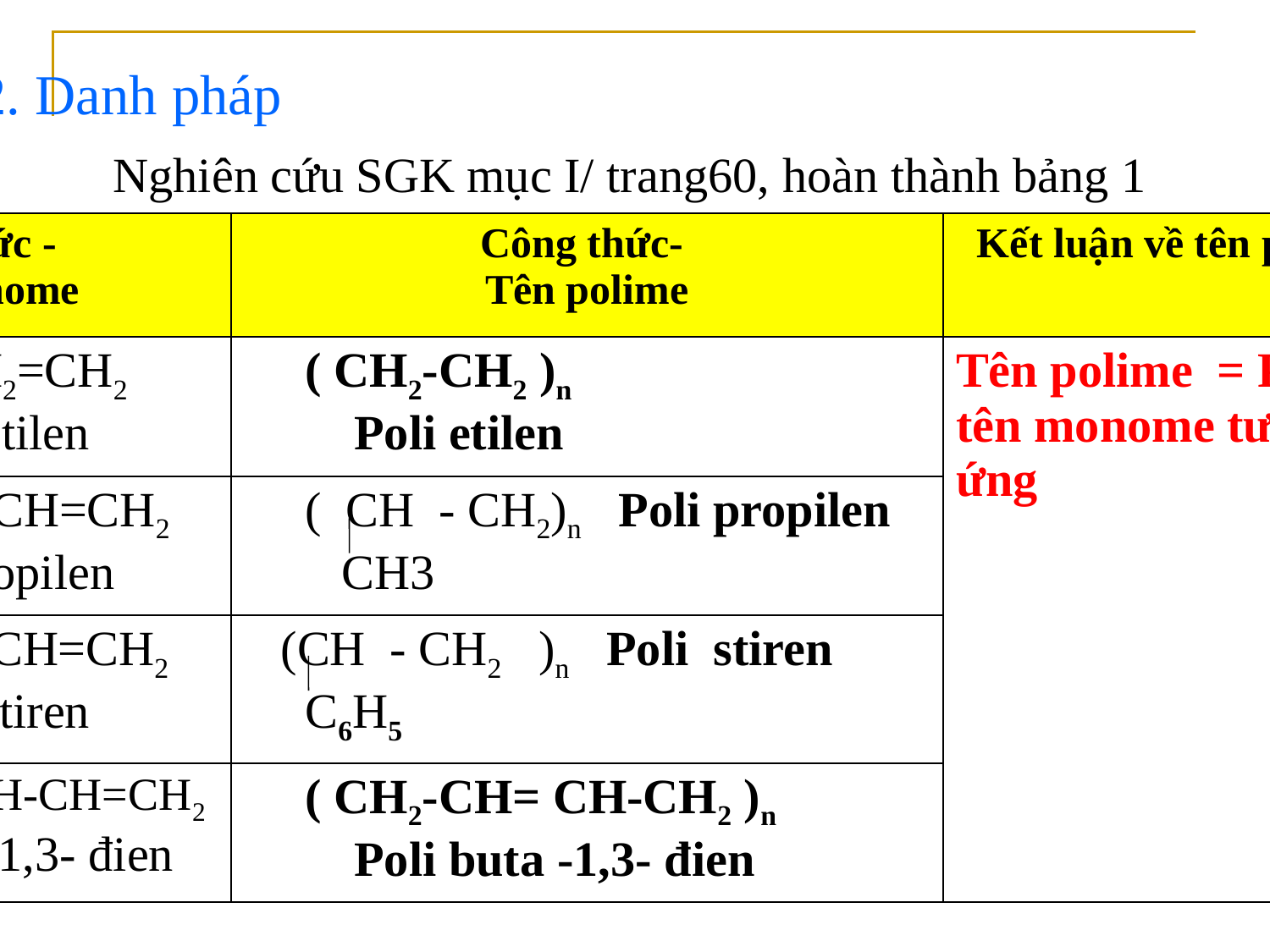

2. Danh pháp
Nghiên cứu SGK mục I/ trang60, hoàn thành bảng 1
| Công thức - Tên monome | Công thức- Tên polime | Kết luận về tên polime |
| --- | --- | --- |
| CH2=CH2 Etilen | ( CH2-CH2 )n Poli etilen | Tên polime = Poli + tên monome tương ứng |
| CH3-CH=CH2 Propilen | ( CH - CH2)n Poli propilen CH3 |  |
| C6H5CH=CH2 Stiren | (CH - CH2 )n Poli stiren C6H5 |  |
| CH2=CH-CH=CH2 Buta-1,3- đien | ( CH2-CH= CH-CH2 )n Poli buta -1,3- đien |  |